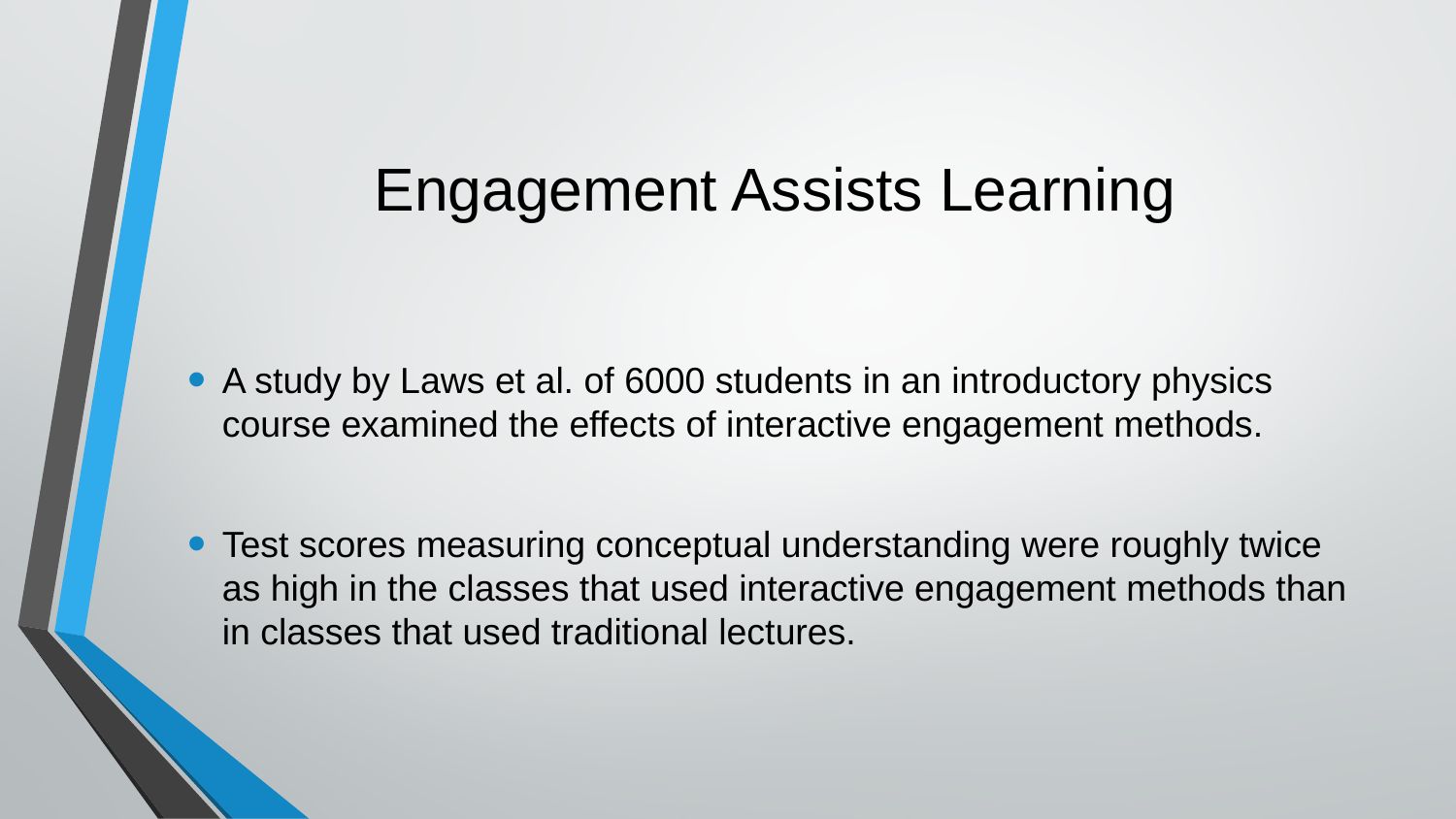

# Engagement Assists Learning
A study by Laws et al. of 6000 students in an introductory physics course examined the effects of interactive engagement methods.

Test scores measuring conceptual understanding were roughly twice as high in the classes that used interactive engagement methods than in classes that used traditional lectures.